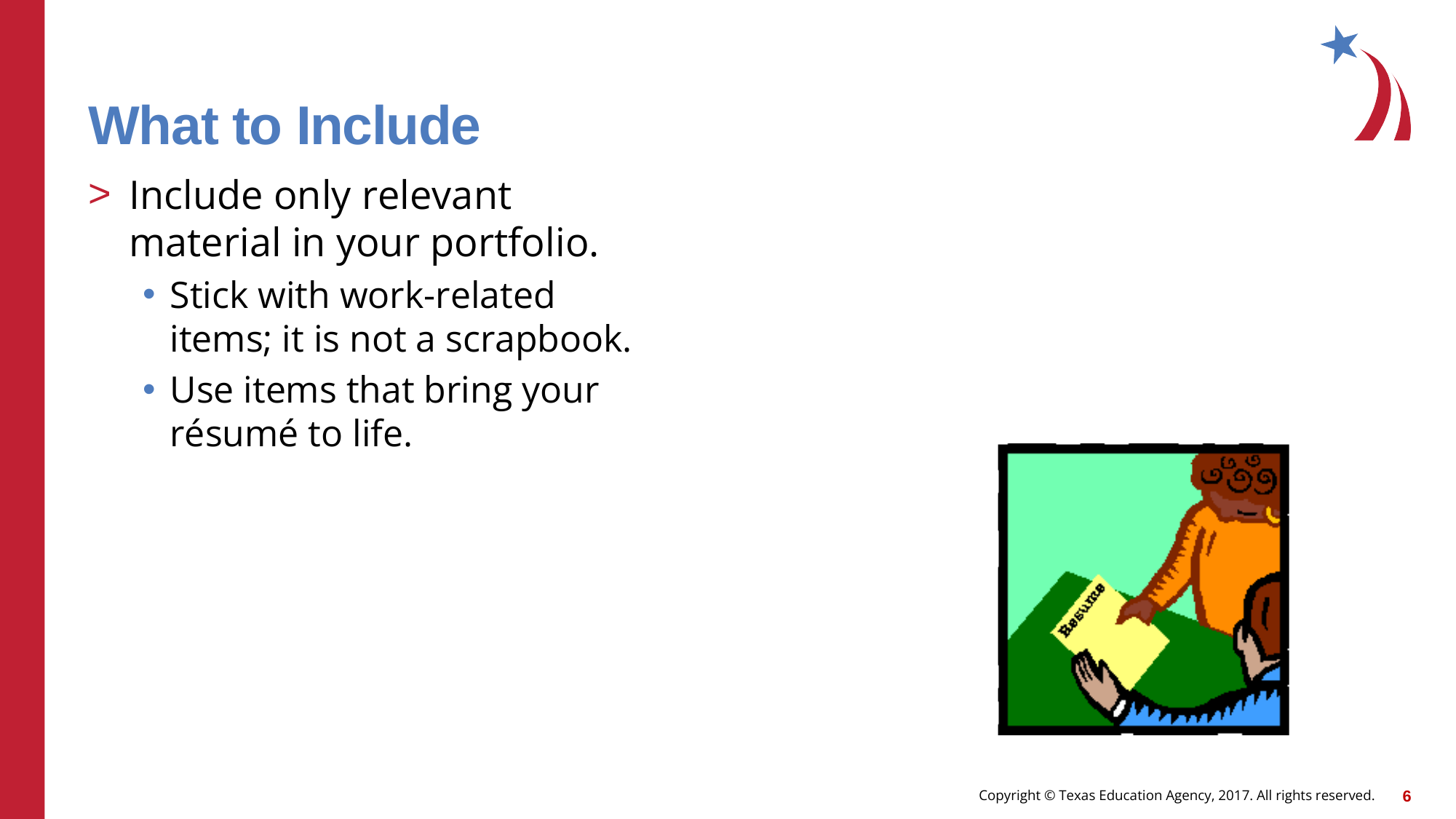

What to Include
Include only relevant material in your portfolio.
Stick with work-related items; it is not a scrapbook.
Use items that bring your résumé to life.